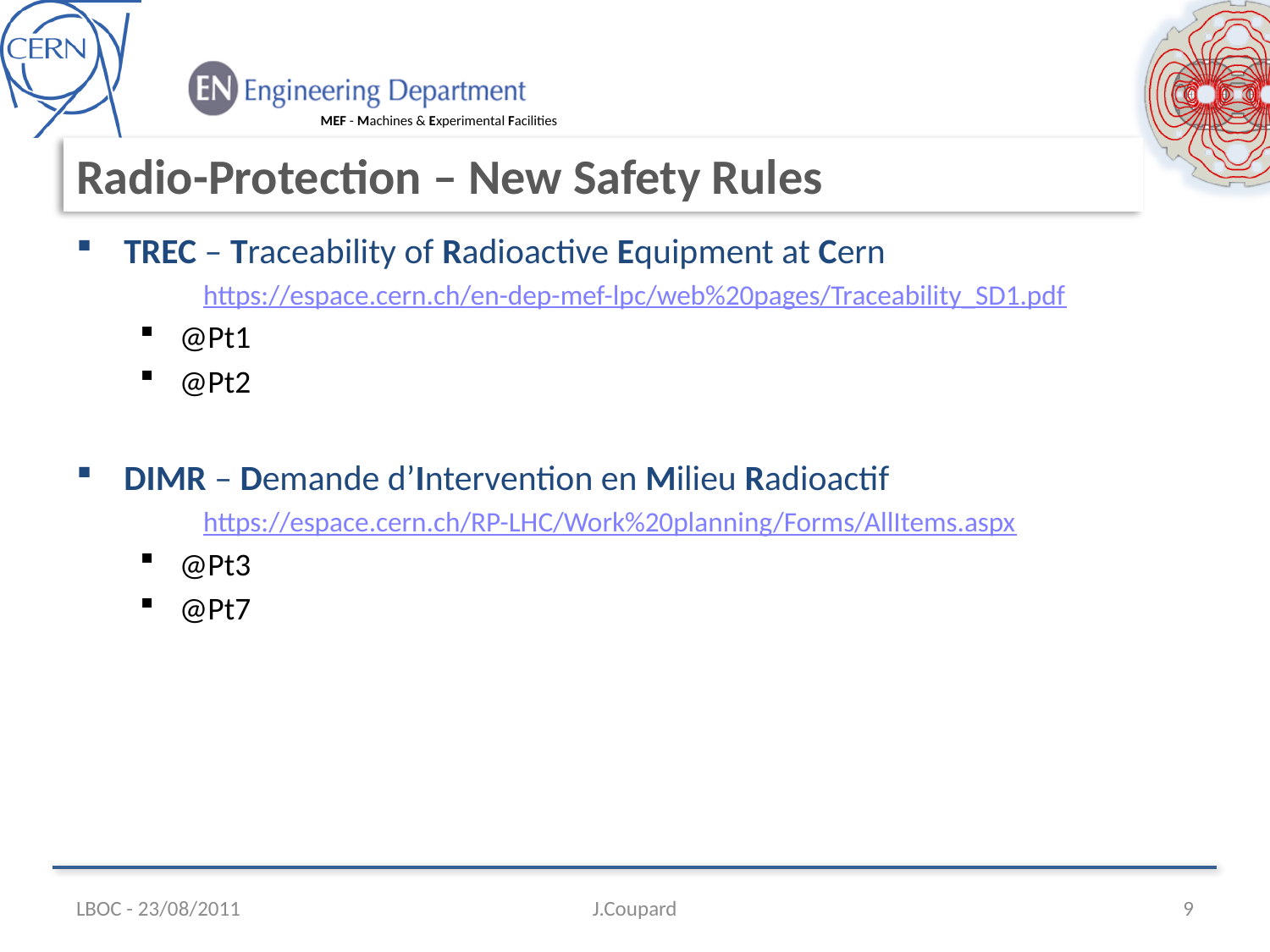

# Radio-Protection – New Safety Rules
TREC – Traceability of Radioactive Equipment at Cern
https://espace.cern.ch/en-dep-mef-lpc/web%20pages/Traceability_SD1.pdf
@Pt1
@Pt2

DIMR – Demande d’Intervention en Milieu Radioactif
https://espace.cern.ch/RP-LHC/Work%20planning/Forms/AllItems.aspx
@Pt3
@Pt7
LBOC - 23/08/2011
J.Coupard
9